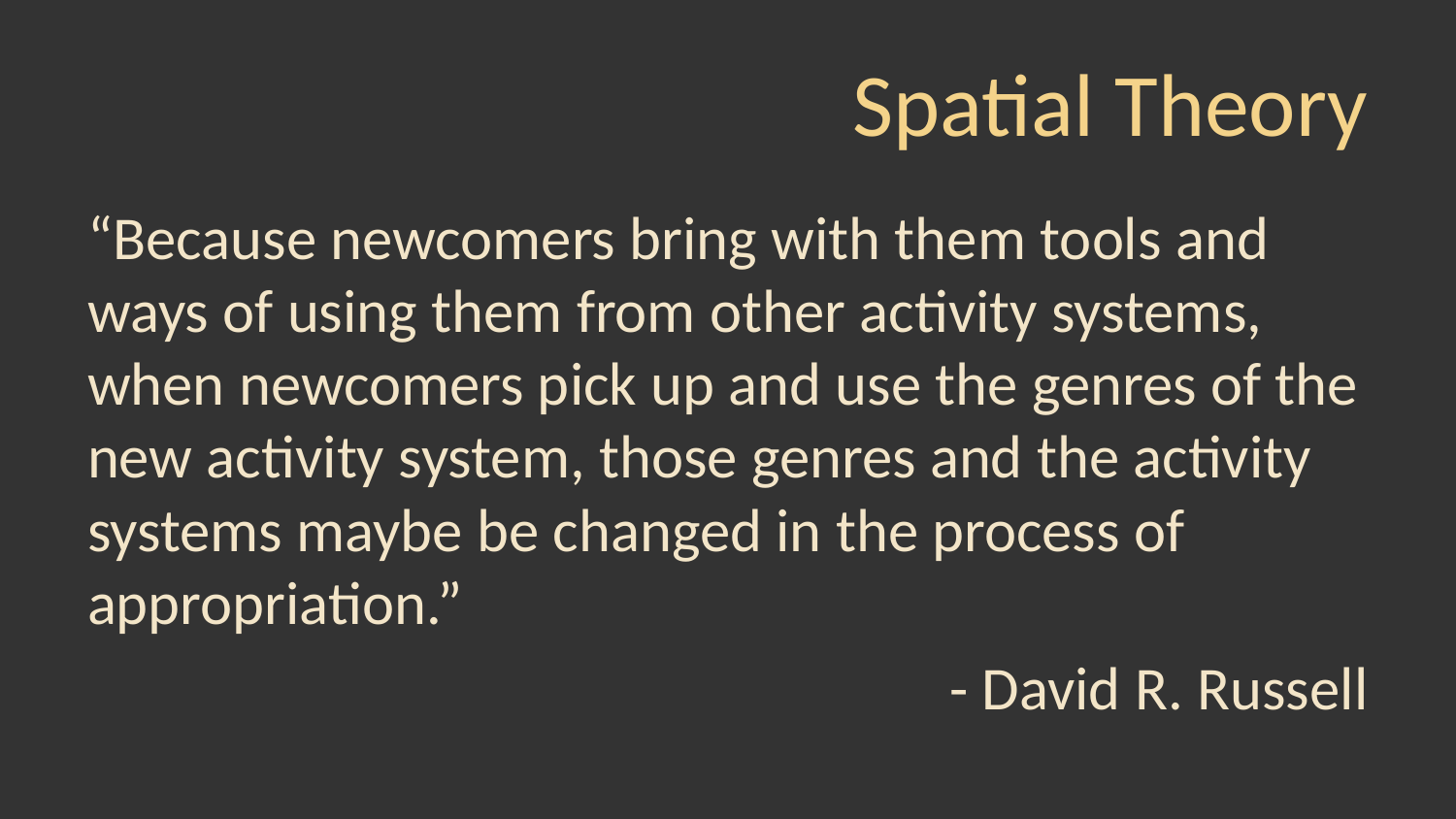

# Spatial Theory
“Because newcomers bring with them tools and ways of using them from other activity systems, when newcomers pick up and use the genres of the new activity system, those genres and the activity systems maybe be changed in the process of appropriation.”
- David R. Russell